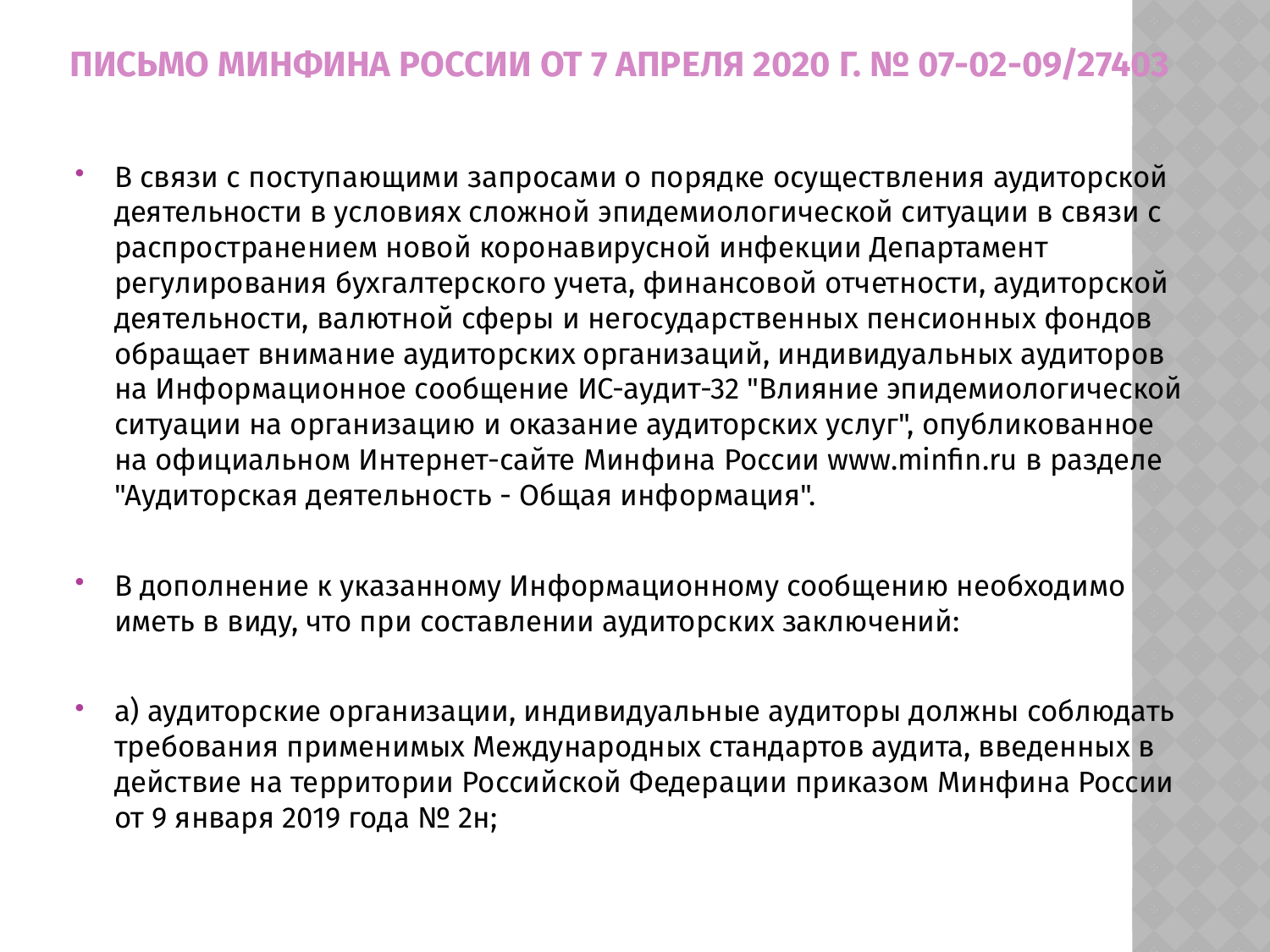

# Письмо Минфина России от 7 апреля 2020 г. № 07-02-09/27403

В связи с поступающими запросами о порядке осуществления аудиторской деятельности в условиях сложной эпидемиологической ситуации в связи с распространением новой коронавирусной инфекции Департамент регулирования бухгалтерского учета, финансовой отчетности, аудиторской деятельности, валютной сферы и негосударственных пенсионных фондов обращает внимание аудиторских организаций, индивидуальных аудиторов на Информационное сообщение ИС-аудит-32 "Влияние эпидемиологической ситуации на организацию и оказание аудиторских услуг", опубликованное на официальном Интернет-сайте Минфина России www.minfin.ru в разделе "Аудиторская деятельность - Общая информация".

В дополнение к указанному Информационному сообщению необходимо иметь в виду, что при составлении аудиторских заключений:

а) аудиторские организации, индивидуальные аудиторы должны соблюдать требования применимых Международных стандартов аудита, введенных в действие на территории Российской Федерации приказом Минфина России от 9 января 2019 года № 2н;